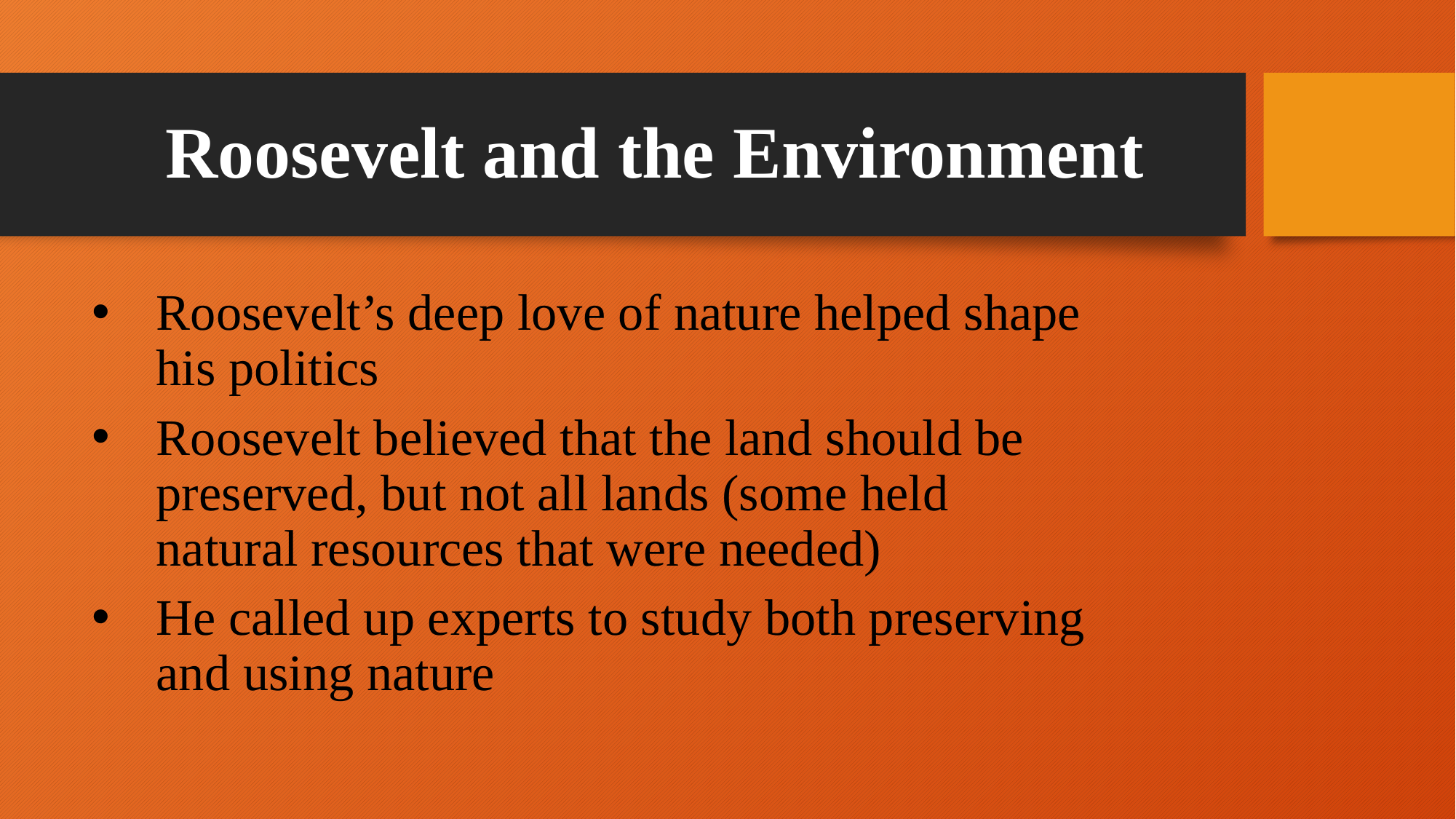

# Roosevelt and the Environment
Roosevelt’s deep love of nature helped shape his politics
Roosevelt believed that the land should be preserved, but not all lands (some held natural resources that were needed)
He called up experts to study both preserving and using nature